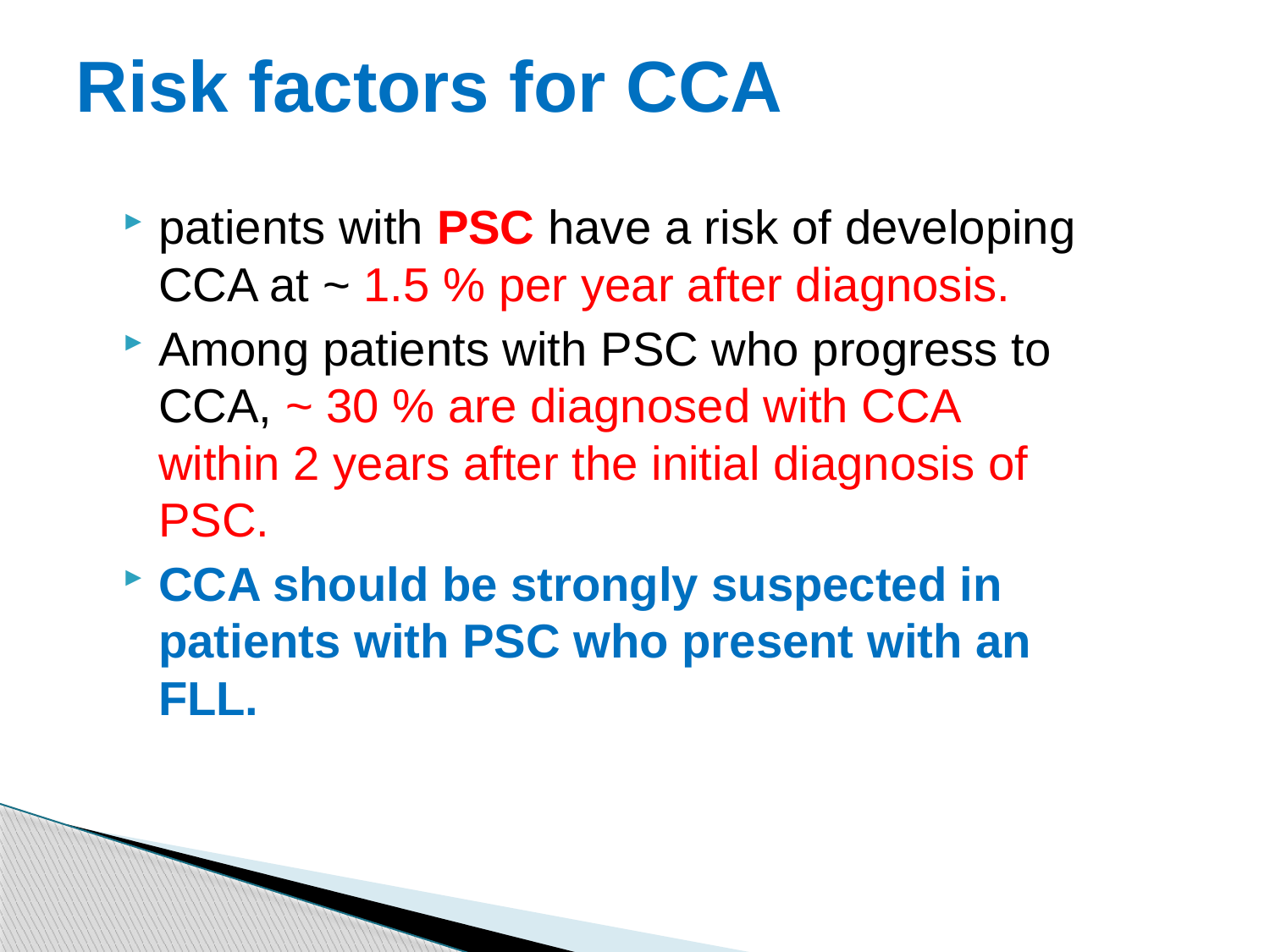

# Risk factors for CCA
patients with PSC have a risk of developing CCA at ~ 1.5 % per year after diagnosis.
Among patients with PSC who progress to CCA, ~ 30 % are diagnosed with CCA within 2 years after the initial diagnosis of PSC.
CCA should be strongly suspected in patients with PSC who present with an FLL.